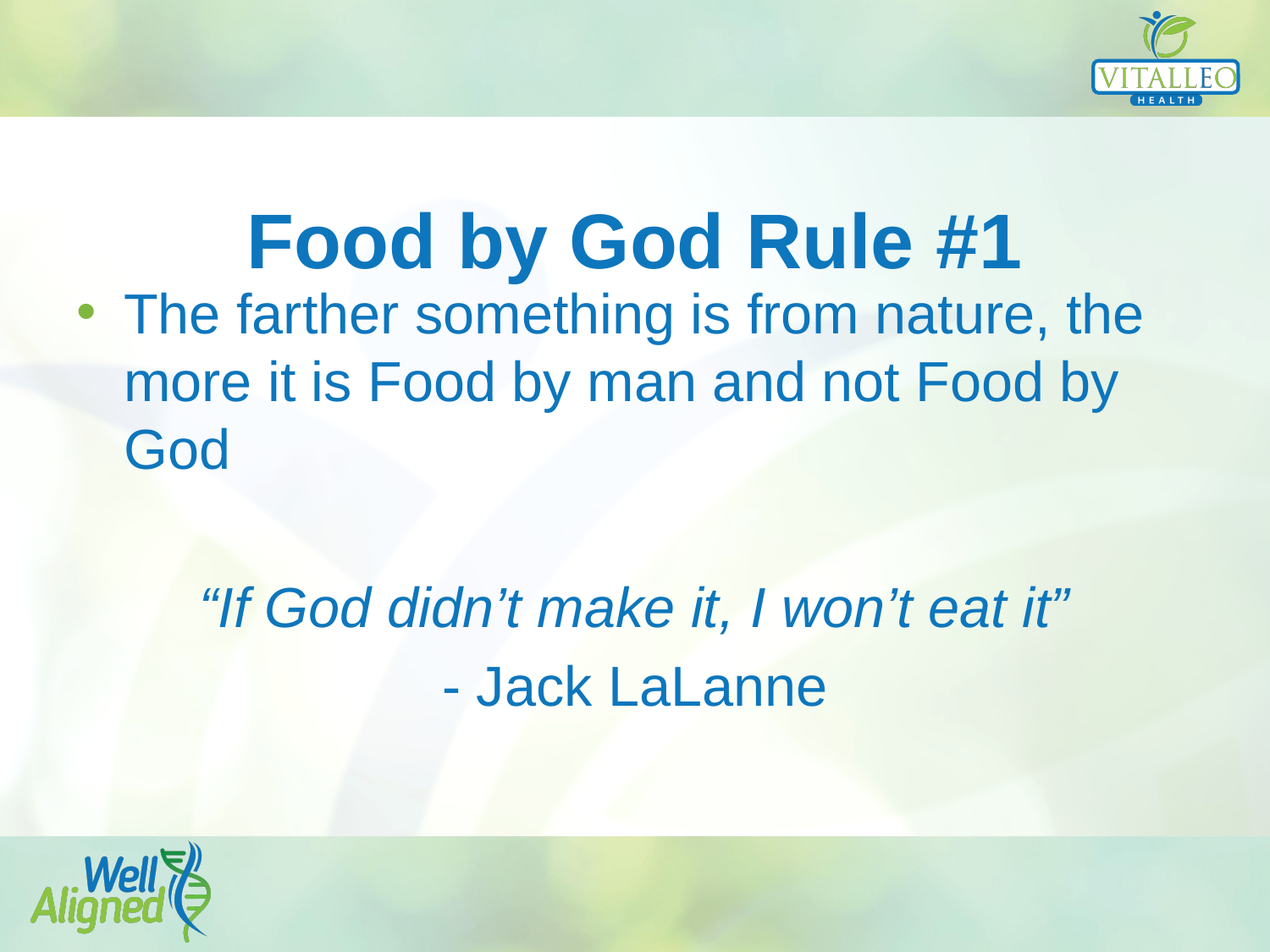

# Food by God Rule #1
The farther something is from nature, the more it is Food by man and not Food by God

“If God didn’t make it, I won’t eat it”
- Jack LaLanne